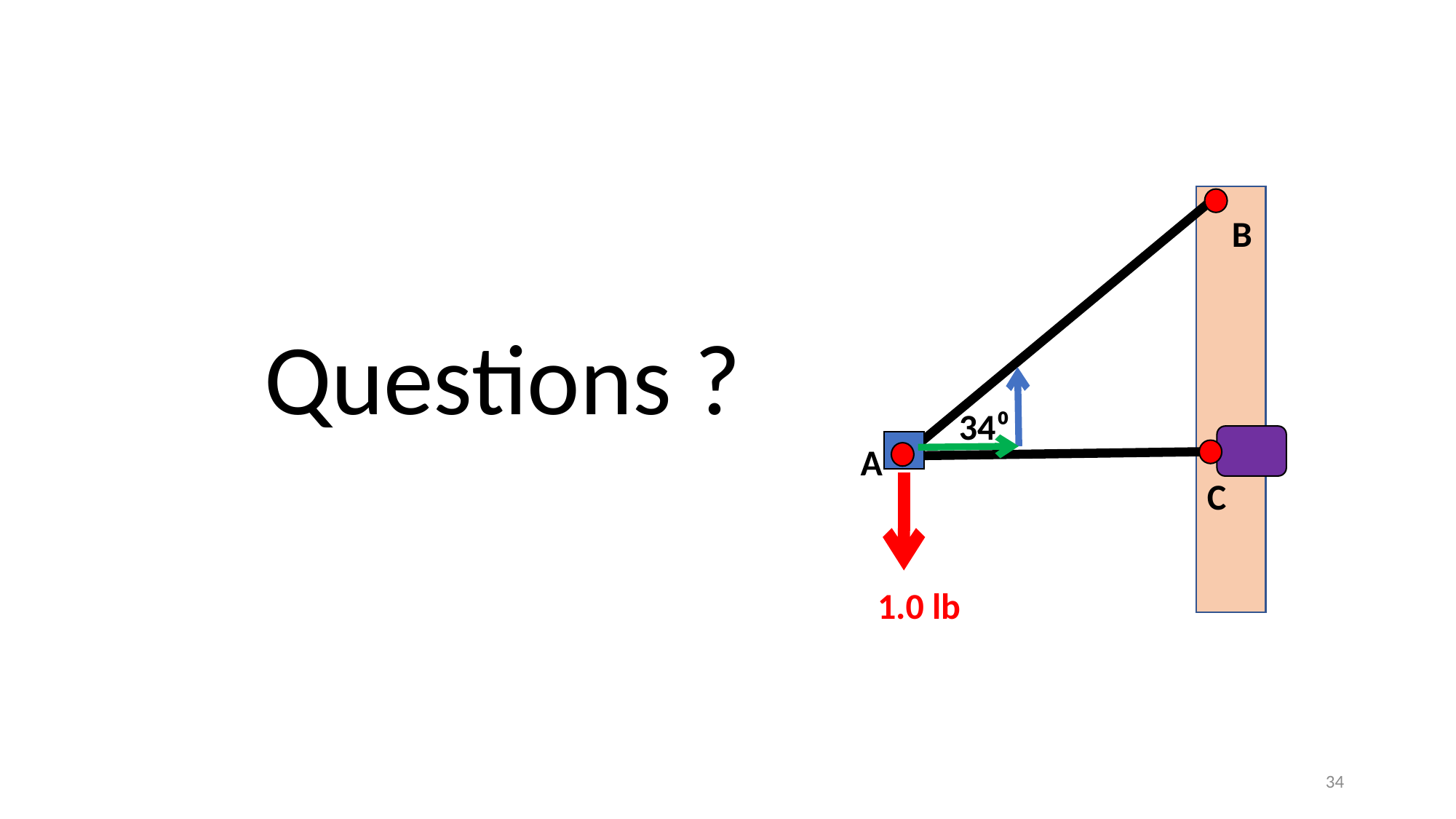

B
34⁰

A

C
1.0 lb
Questions ?
34